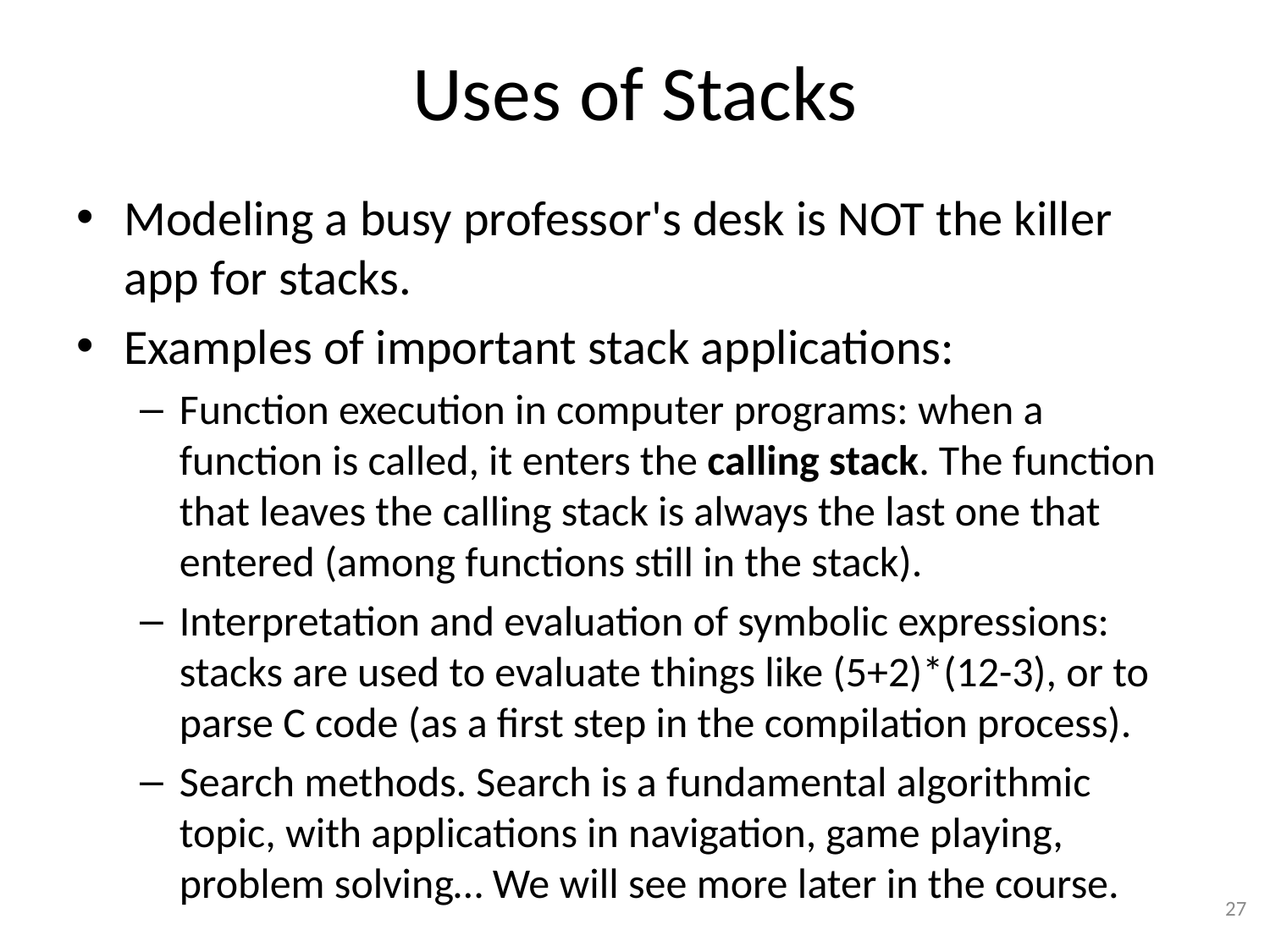

# Uses of Stacks
Modeling a busy professor's desk is NOT the killer app for stacks.
Examples of important stack applications:
Function execution in computer programs: when a function is called, it enters the calling stack. The function that leaves the calling stack is always the last one that entered (among functions still in the stack).
Interpretation and evaluation of symbolic expressions: stacks are used to evaluate things like (5+2)*(12-3), or to parse C code (as a first step in the compilation process).
Search methods. Search is a fundamental algorithmic topic, with applications in navigation, game playing, problem solving… We will see more later in the course.

27